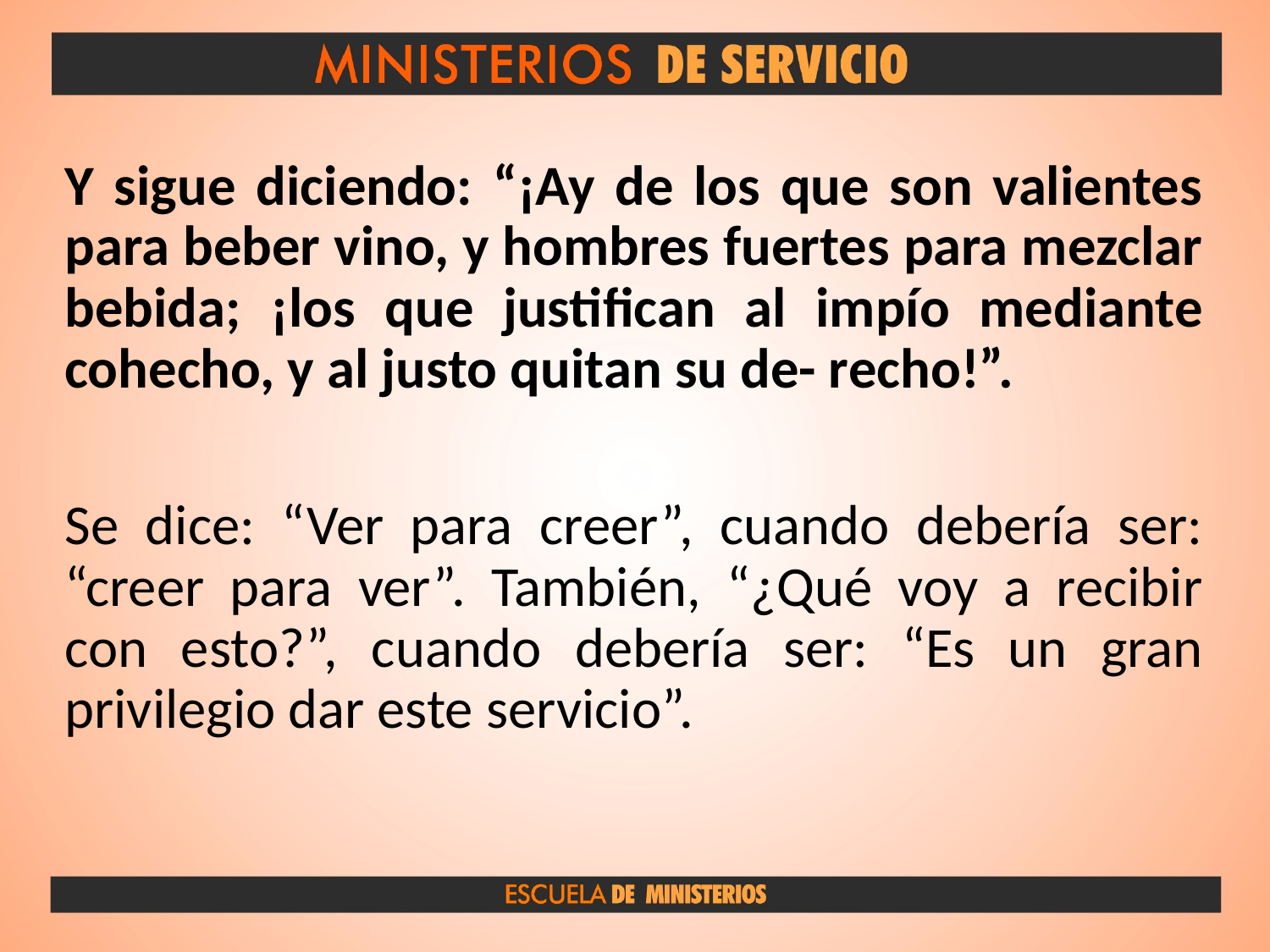

Y sigue diciendo: “¡Ay de los que son valientes para beber vino, y hombres fuertes para mezclar bebida; ¡los que justifican al impío mediante cohecho, y al justo quitan su de- recho!”.

Se dice: “Ver para creer”, cuando debería ser: “creer para ver”. También, “¿Qué voy a recibir con esto?”, cuando debería ser: “Es un gran privilegio dar este servicio”.